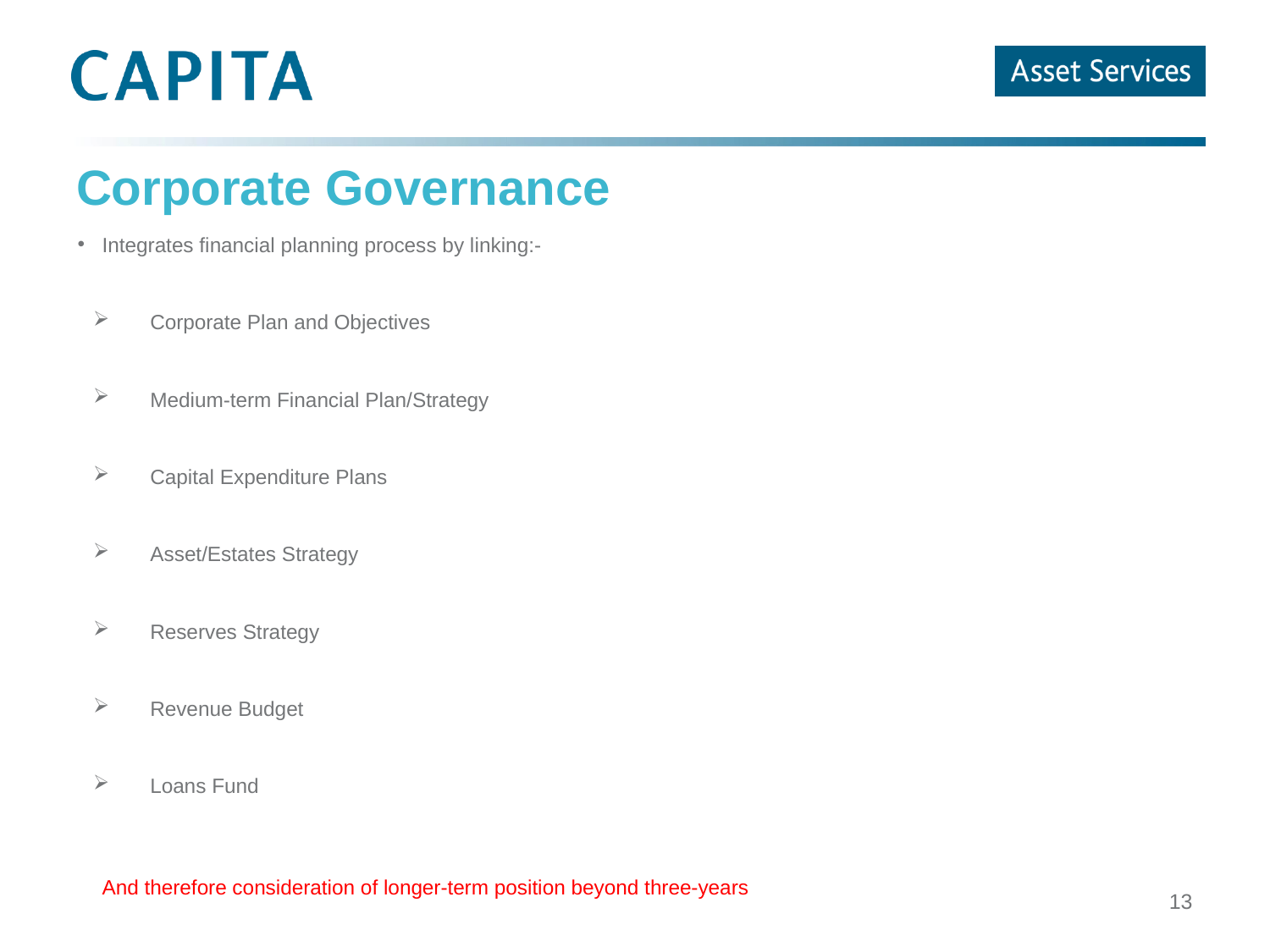

# Corporate Governance
Integrates financial planning process by linking:-

Corporate Plan and Objectives

Medium-term Financial Plan/Strategy

Capital Expenditure Plans

Asset/Estates Strategy

Reserves Strategy

Revenue Budget

Loans Fund

	And therefore consideration of longer-term position beyond three-years

13